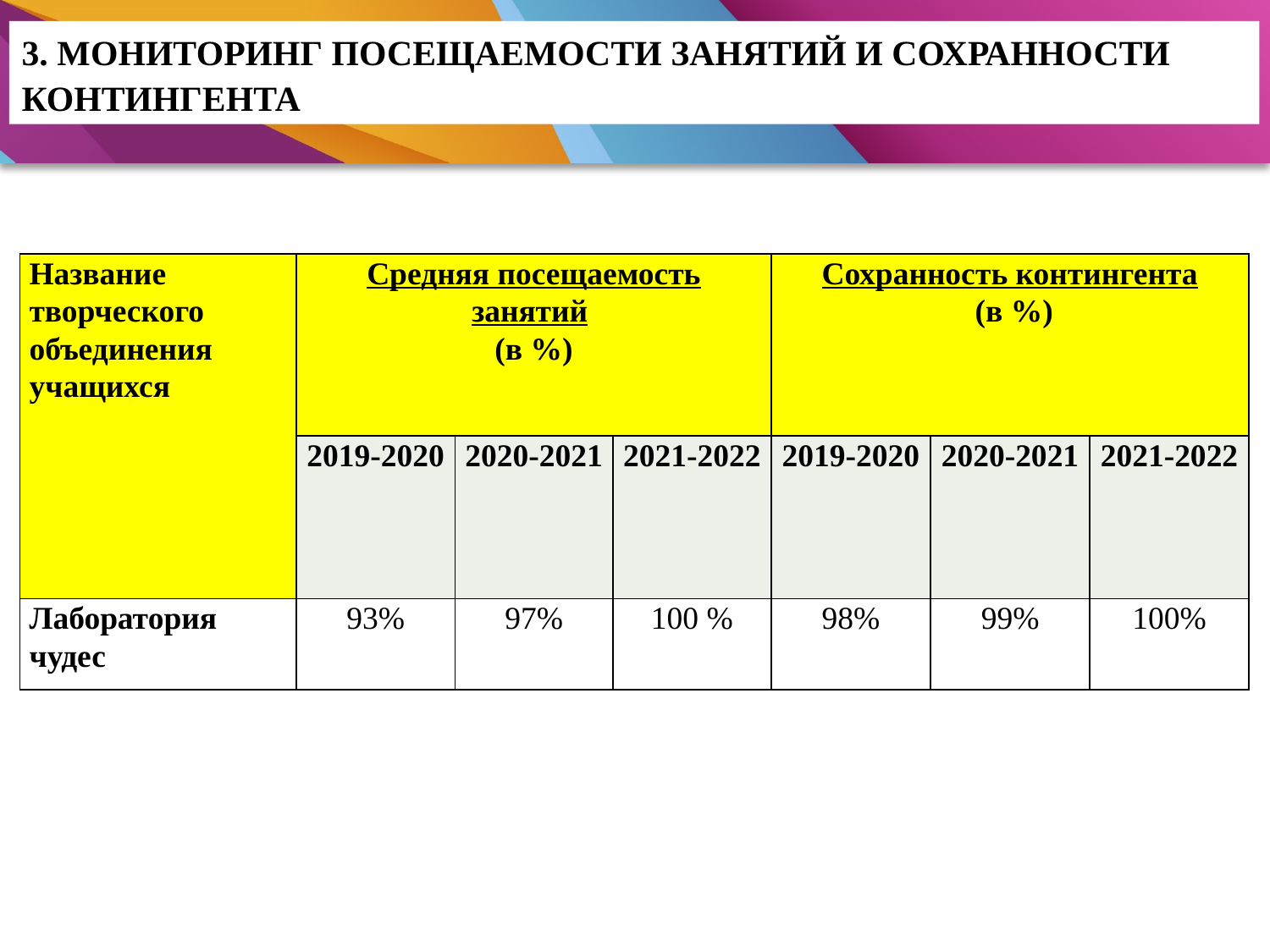

3. МОНИТОРИНГ ПОСЕЩАЕМОСТИ ЗАНЯТИЙ И СОХРАННОСТИ КОНТИНГЕНТА
| Название творческого объединения учащихся | Средняя посещаемость занятий (в %) |  |  | Сохранность контингента (в %) |  |  |
| --- | --- | --- | --- | --- | --- | --- |
|  | 2019-2020 | 2020-2021 | 2021-2022 | 2019-2020 | 2020-2021 | 2021-2022 |
| Лаборатория чудес | 93% | 97% | 100 % | 98% | 99% | 100% |